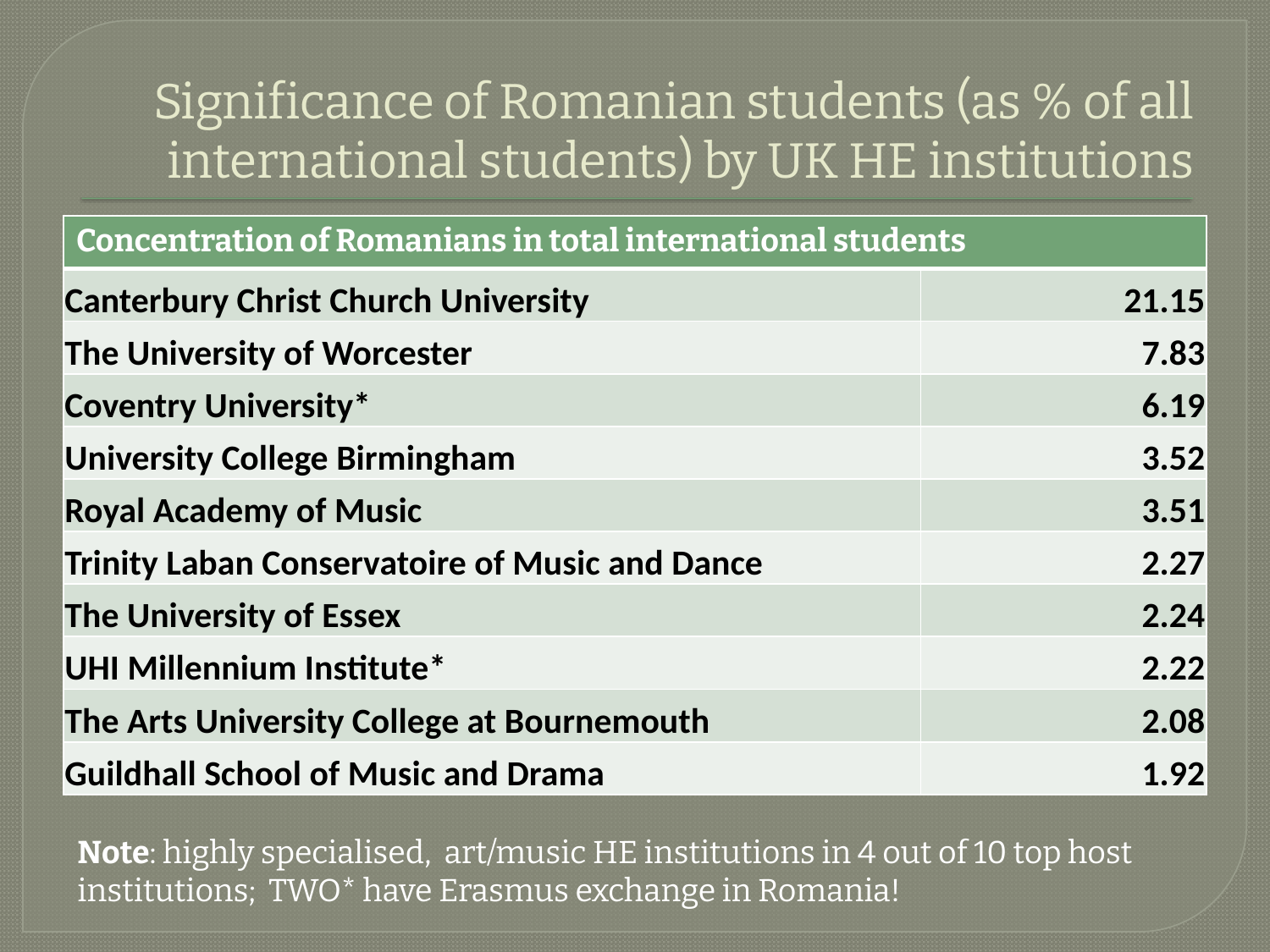

# Significance of Romanian students (as % of all international students) by UK HE institutions
| Concentration of Romanians in total international students |  |
| --- | --- |
| Canterbury Christ Church University | 21.15 |
| The University of Worcester | 7.83 |
| Coventry University\* | 6.19 |
| University College Birmingham | 3.52 |
| Royal Academy of Music | 3.51 |
| Trinity Laban Conservatoire of Music and Dance | 2.27 |
| The University of Essex | 2.24 |
| UHI Millennium Institute\* | 2.22 |
| The Arts University College at Bournemouth | 2.08 |
| Guildhall School of Music and Drama | 1.92 |
Note: highly specialised,  art/music HE institutions in 4 out of 10 top host institutions;  TWO* have Erasmus exchange in Romania!